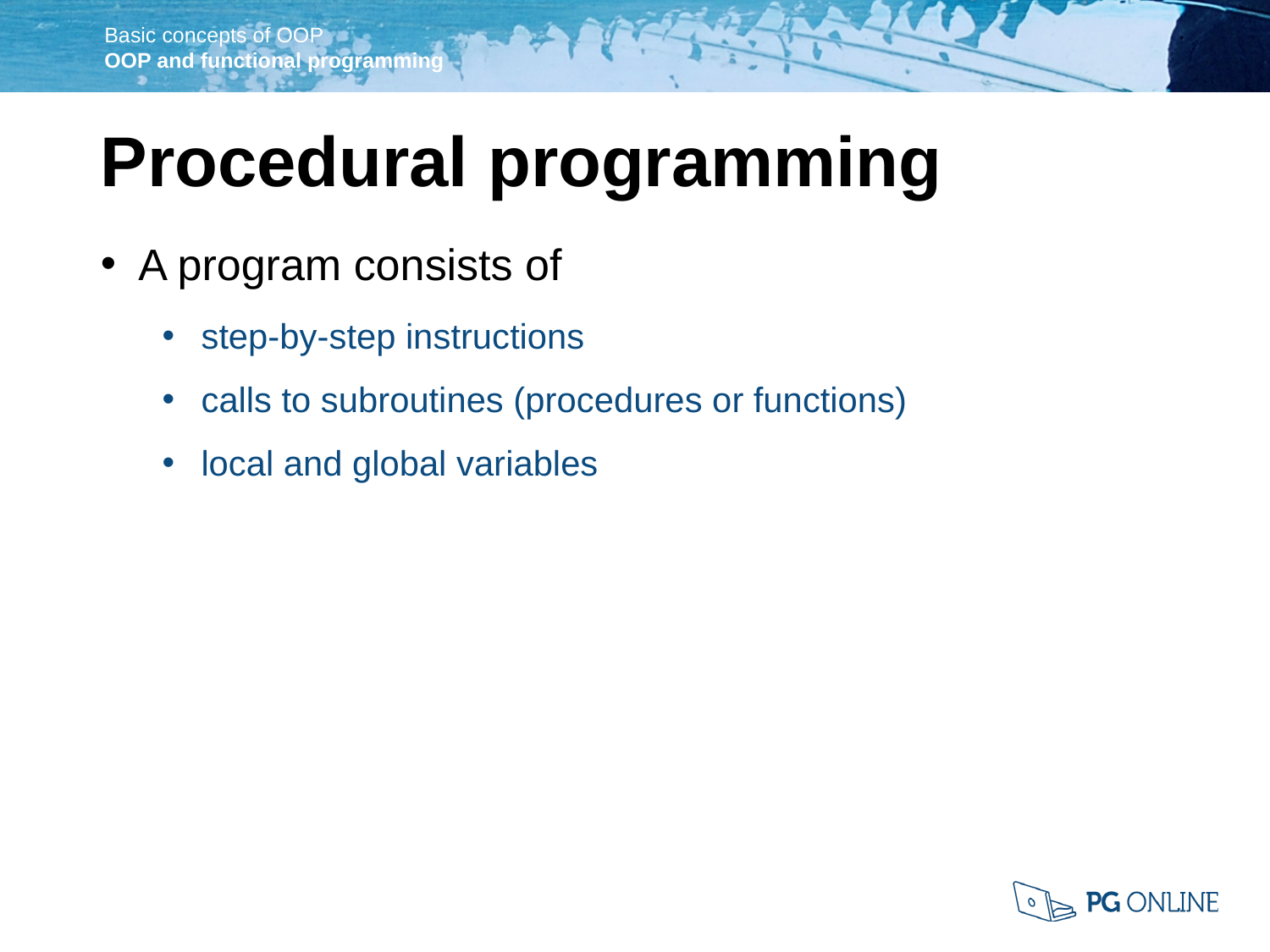

Procedural programming
A program consists of
step-by-step instructions
calls to subroutines (procedures or functions)
local and global variables